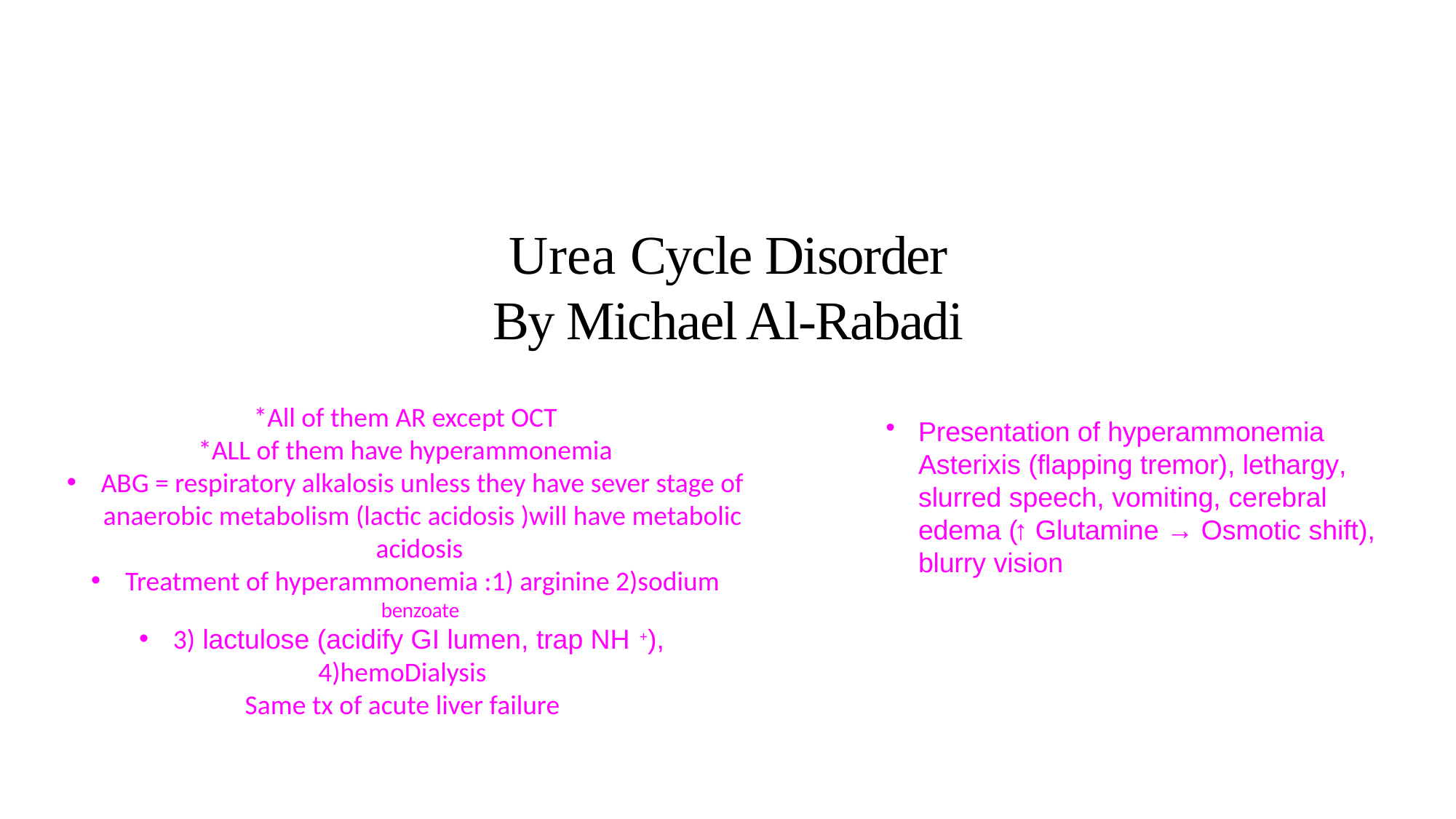

# Urea Cycle Disorder By Michael Al-Rabadi
Presentation of hyperammonemia Asterixis (flapping tremor), lethargy, slurred speech, vomiting, cerebral edema (↑ Glutamine → Osmotic shift), blurry vision
*All of them AR except OCT
*ALL of them have hyperammonemia
ABG = respiratory alkalosis unless they have sever stage of anaerobic metabolism (lactic acidosis )will have metabolic acidosis
Treatment of hyperammonemia :1) arginine 2)sodium benzoate
3) lactulose (acidify GI lumen, trap NH +),
4)hemoDialysis
Same tx of acute liver failure